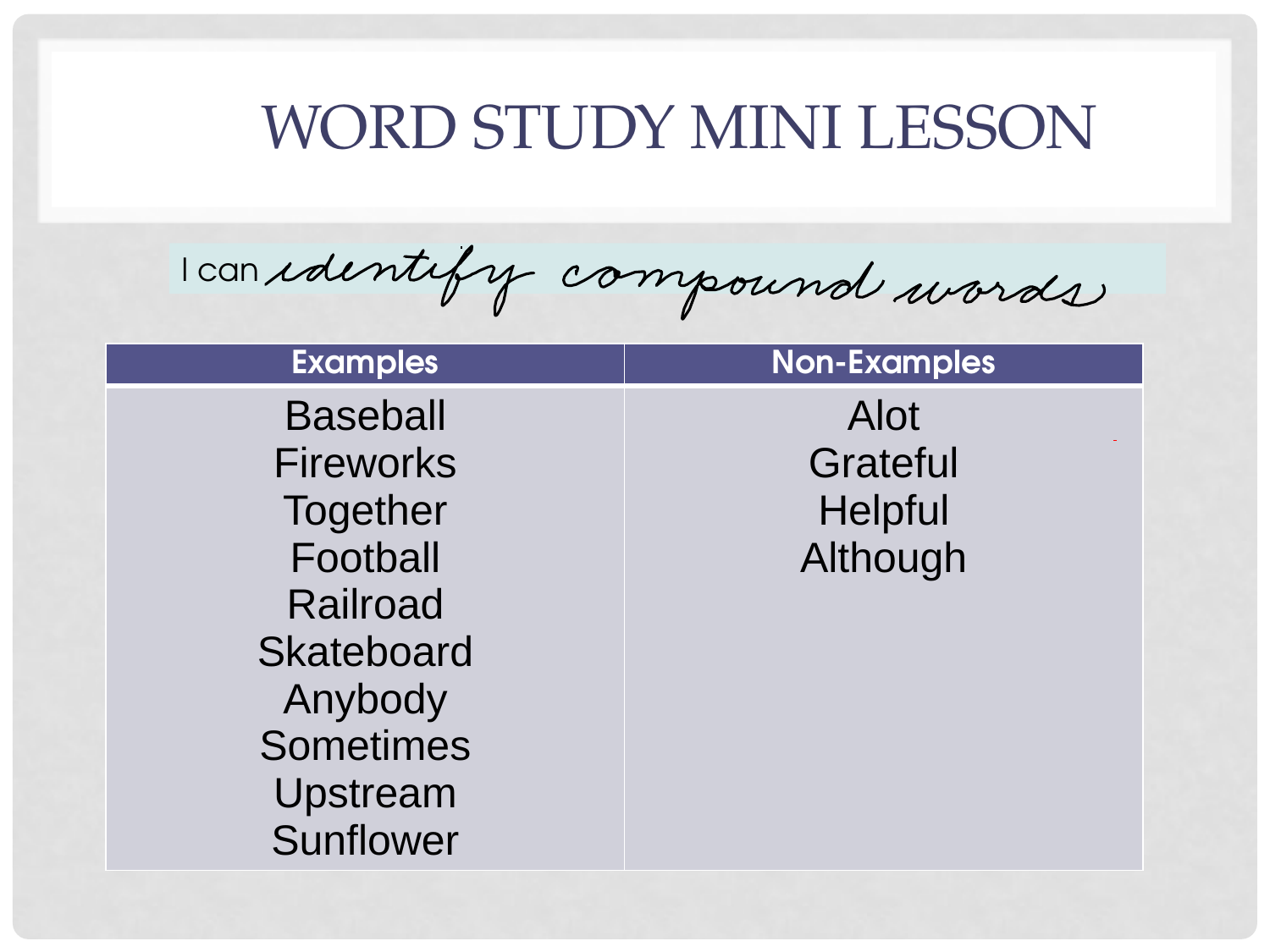

# Word Study Mini Lesson
I can

| Examples | Non-Examples |
| --- | --- |
| Baseball Fireworks Together Football Railroad Skateboard Anybody Sometimes Upstream Sunflower | Alot Grateful Helpful Although |